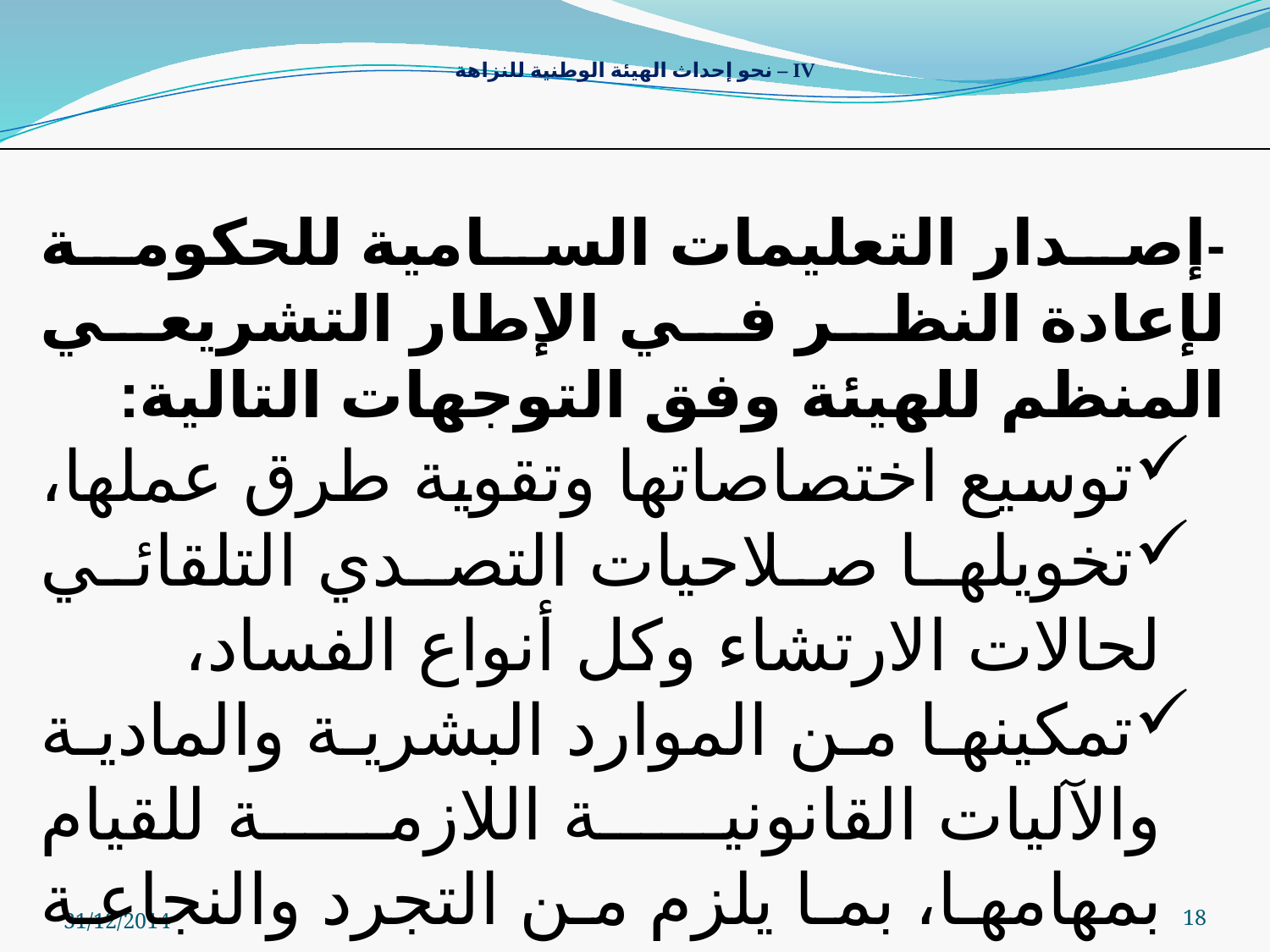

IV – نحو إحداث الهيئة الوطنية للنزاهة

-إصدار التعليمات السامية للحكومة لإعادة النظر في الإطار التشريعي المنظم للهيئة وفق التوجهات التالية:
توسيع اختصاصاتها وتقوية طرق عملها،
تخويلها صلاحيات التصدي التلقائي لحالات الارتشاء وكل أنواع الفساد،
تمكينها من الموارد البشرية والمادية والآليات القانونية اللازمة للقيام بمهامها، بما يلزم من التجرد والنجاعة والتناسق المؤسسي.

31/12/2014
18